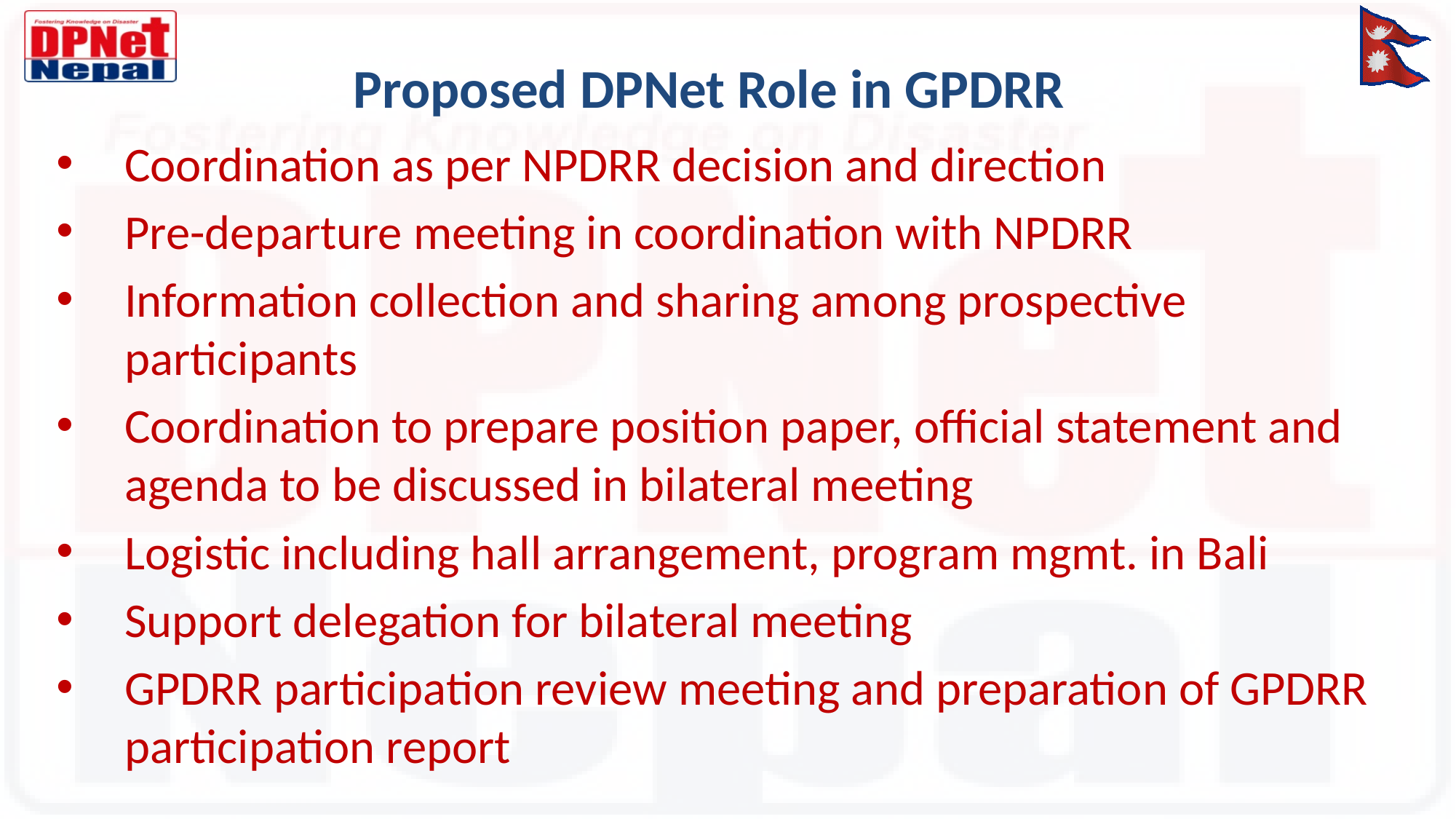

# Proposed DPNet Role in GPDRR
Coordination as per NPDRR decision and direction
Pre-departure meeting in coordination with NPDRR
Information collection and sharing among prospective participants
Coordination to prepare position paper, official statement and agenda to be discussed in bilateral meeting
Logistic including hall arrangement, program mgmt. in Bali
Support delegation for bilateral meeting
GPDRR participation review meeting and preparation of GPDRR participation report